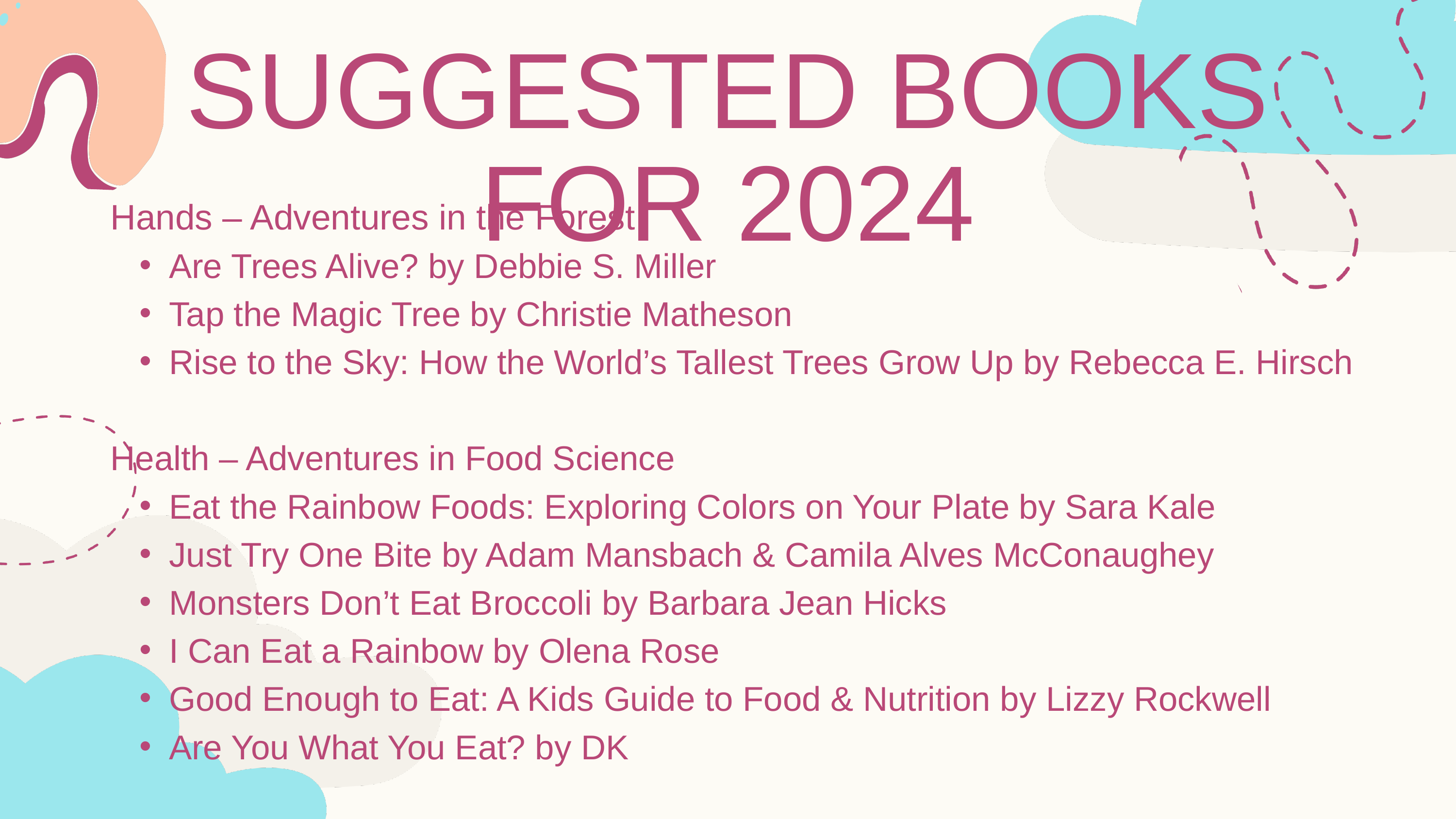

SUGGESTED BOOKS FOR 2024
Hands – Adventures in the Forest
Are Trees Alive? by Debbie S. Miller
Tap the Magic Tree by Christie Matheson
Rise to the Sky: How the World’s Tallest Trees Grow Up by Rebecca E. Hirsch

Health – Adventures in Food Science
Eat the Rainbow Foods: Exploring Colors on Your Plate by Sara Kale
Just Try One Bite by Adam Mansbach & Camila Alves McConaughey
Monsters Don’t Eat Broccoli by Barbara Jean Hicks
I Can Eat a Rainbow by Olena Rose
Good Enough to Eat: A Kids Guide to Food & Nutrition by Lizzy Rockwell
Are You What You Eat? by DK